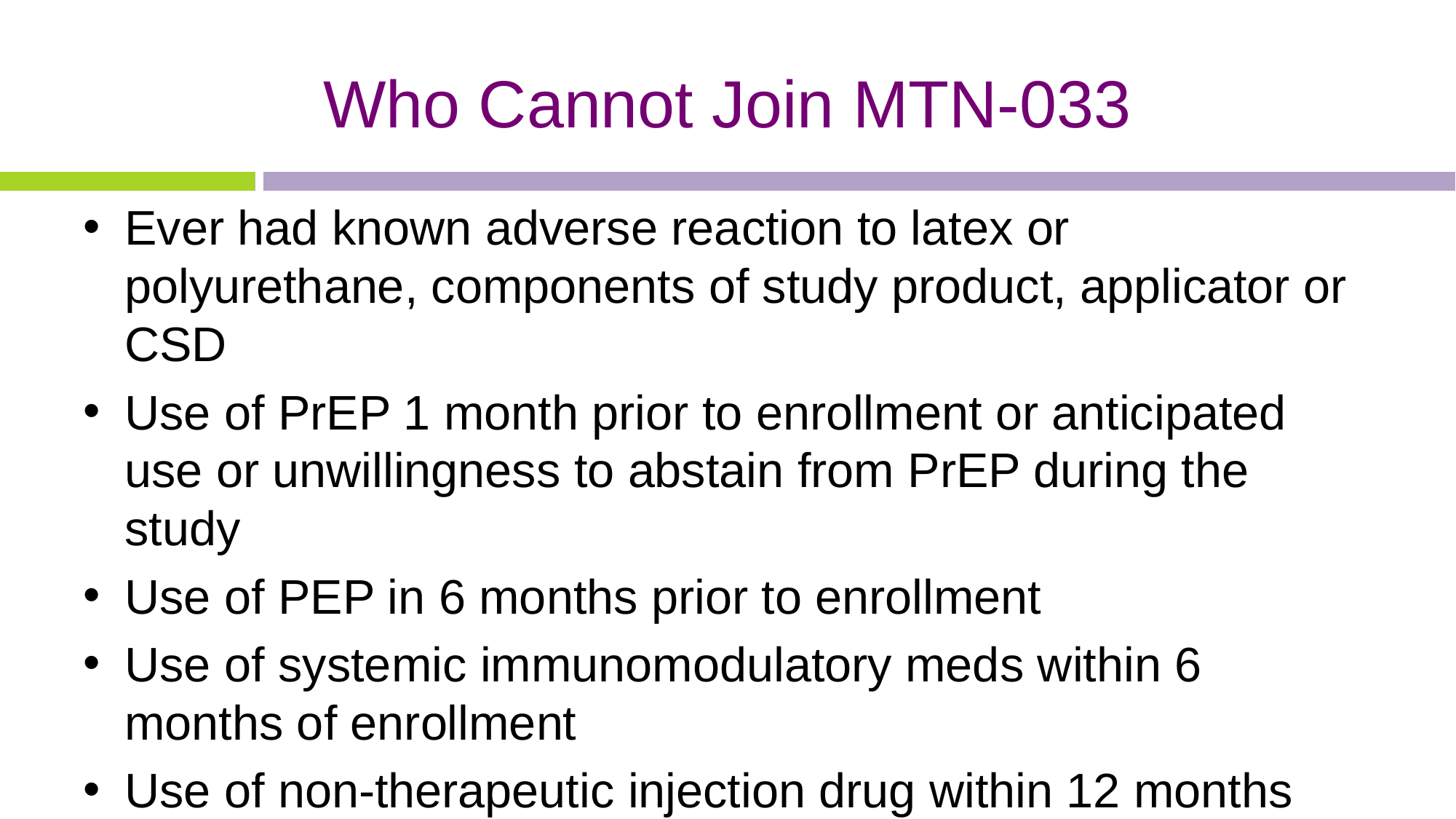

# Who Cannot Join MTN-033
Ever had known adverse reaction to latex or polyurethane, components of study product, applicator or CSD
Use of PrEP 1 month prior to enrollment or anticipated use or unwillingness to abstain from PrEP during the study
Use of PEP in 6 months prior to enrollment
Use of systemic immunomodulatory meds within 6 months of enrollment
Use of non-therapeutic injection drug within 12 months